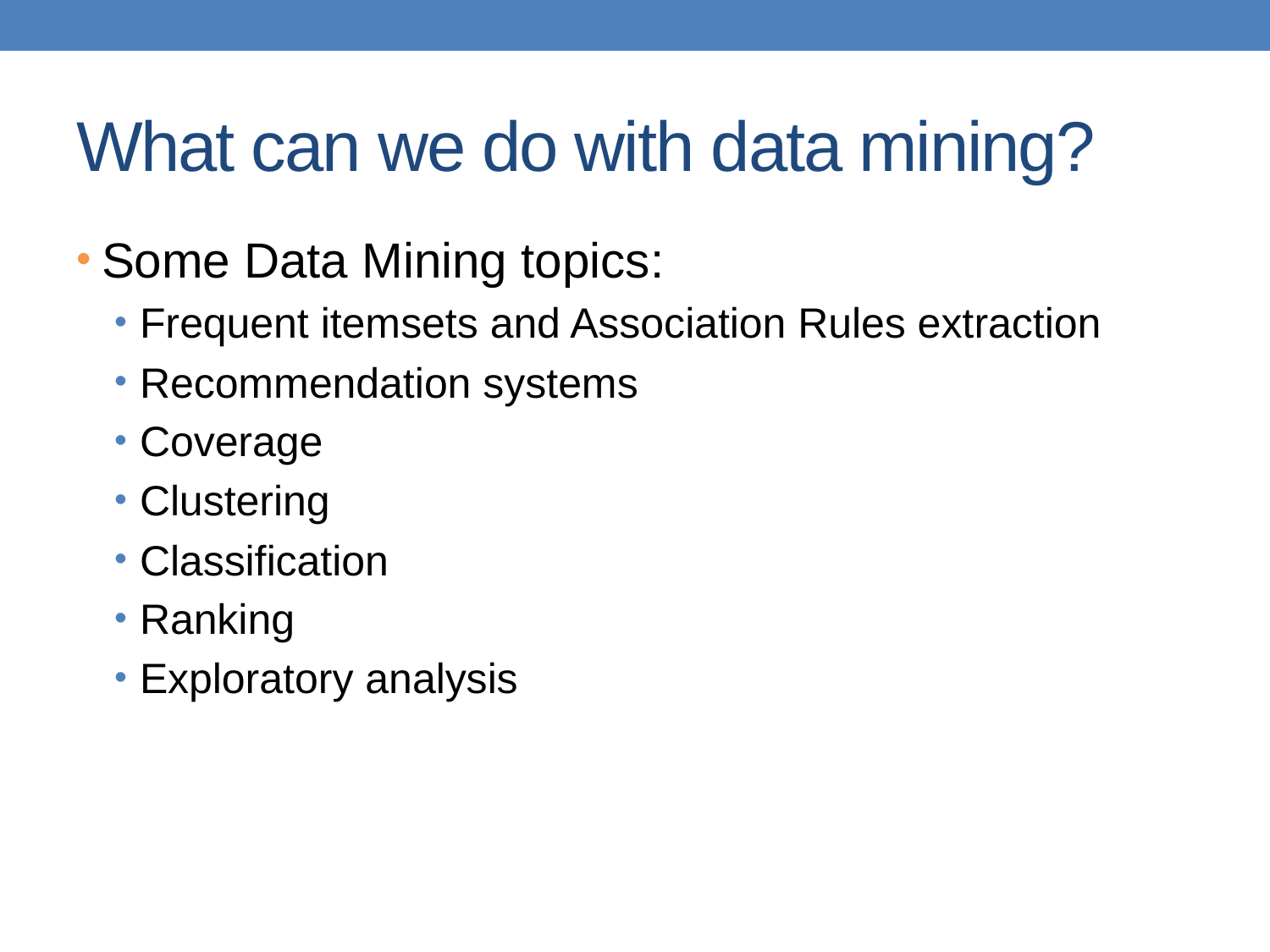

# What can we do with data mining?
Some Data Mining topics:
Frequent itemsets and Association Rules extraction
Recommendation systems
Coverage
Clustering
Classification
Ranking
Exploratory analysis